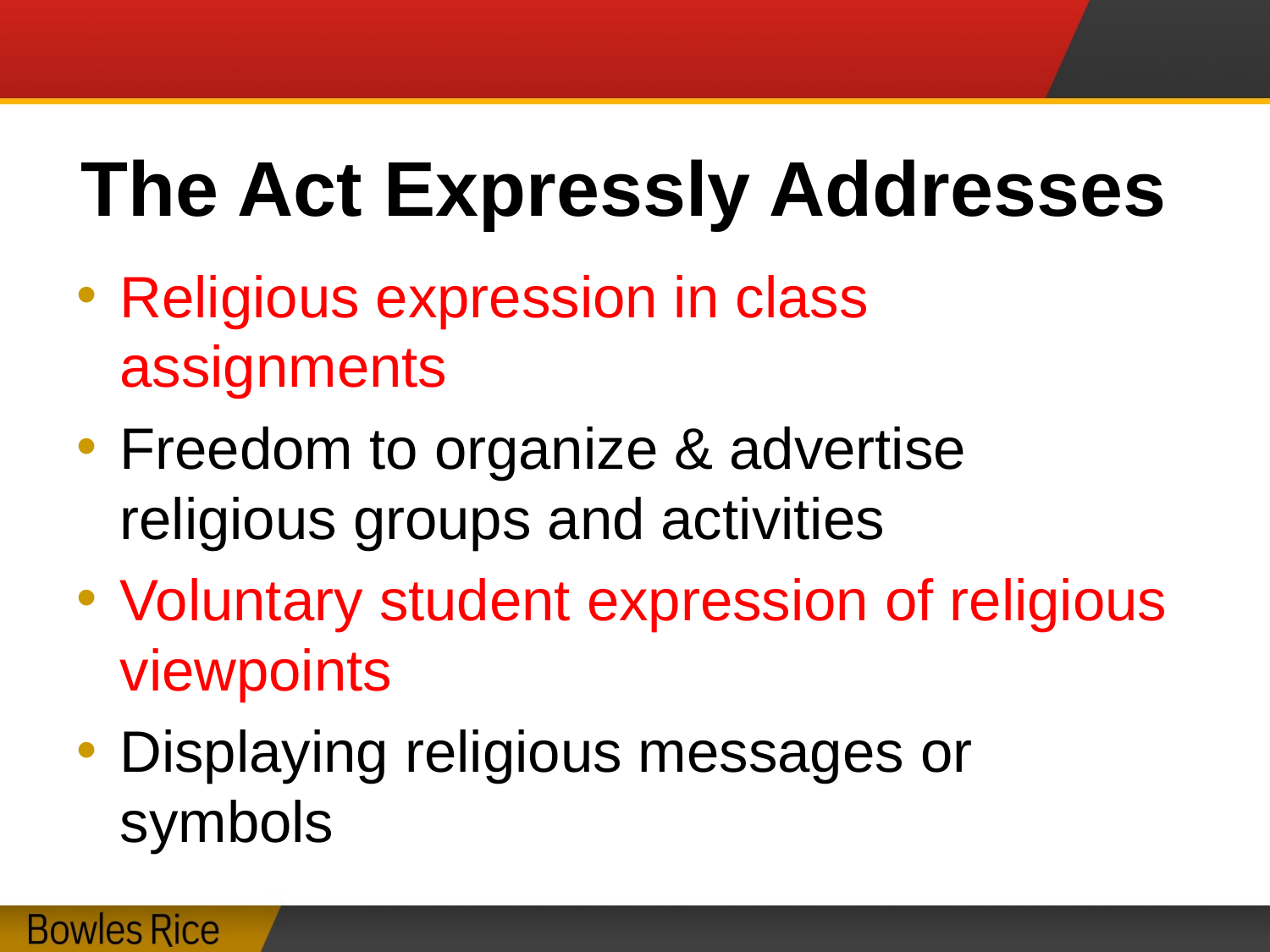

# The Act Expressly Addresses
Religious expression in class assignments
Freedom to organize & advertise religious groups and activities
Voluntary student expression of religious viewpoints
Displaying religious messages or symbols